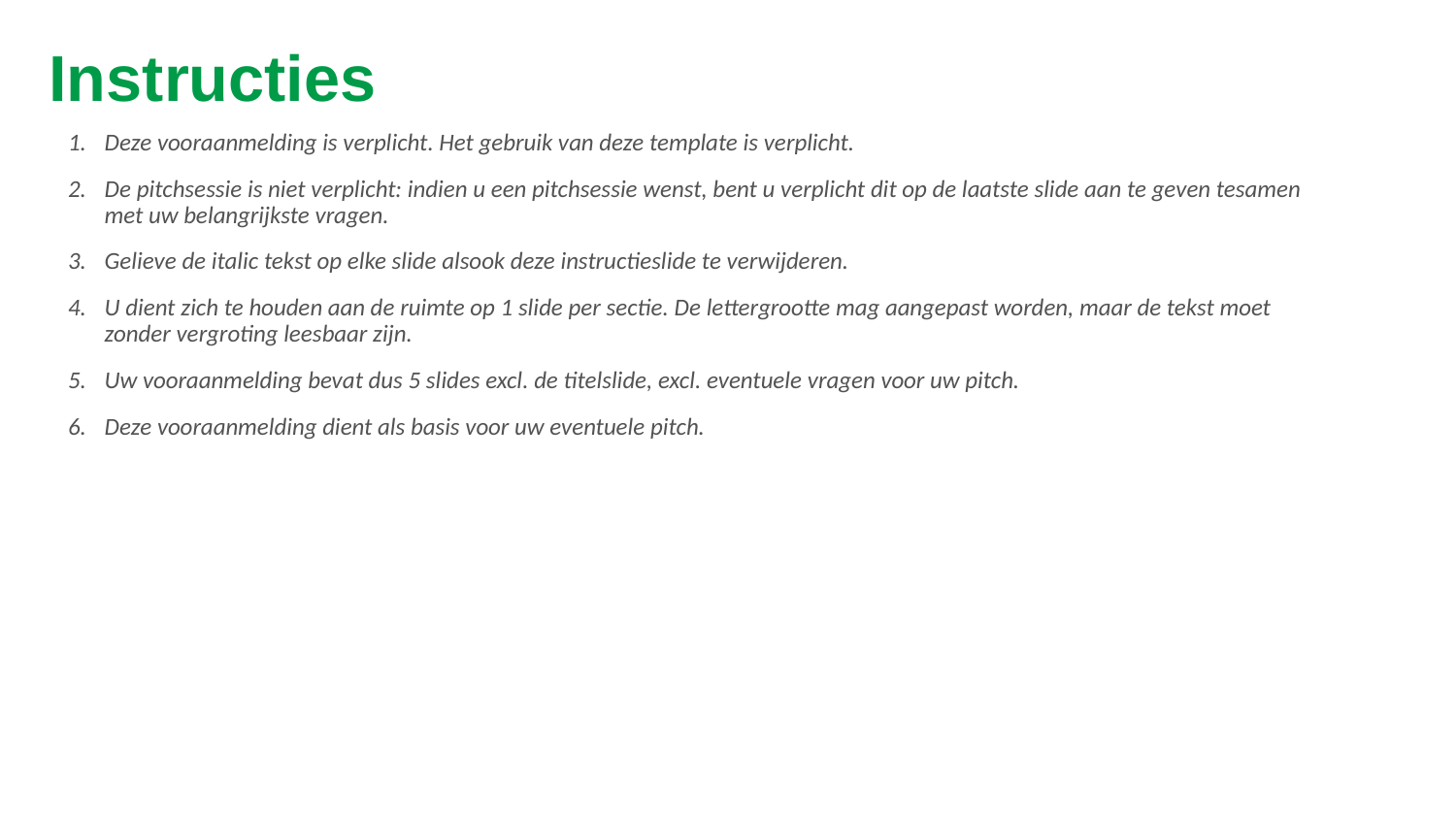

# Instructies
Deze vooraanmelding is verplicht. Het gebruik van deze template is verplicht.
De pitchsessie is niet verplicht: indien u een pitchsessie wenst, bent u verplicht dit op de laatste slide aan te geven tesamen met uw belangrijkste vragen.
Gelieve de italic tekst op elke slide alsook deze instructieslide te verwijderen.
U dient zich te houden aan de ruimte op 1 slide per sectie. De lettergrootte mag aangepast worden, maar de tekst moet zonder vergroting leesbaar zijn.
Uw vooraanmelding bevat dus 5 slides excl. de titelslide, excl. eventuele vragen voor uw pitch.
Deze vooraanmelding dient als basis voor uw eventuele pitch.